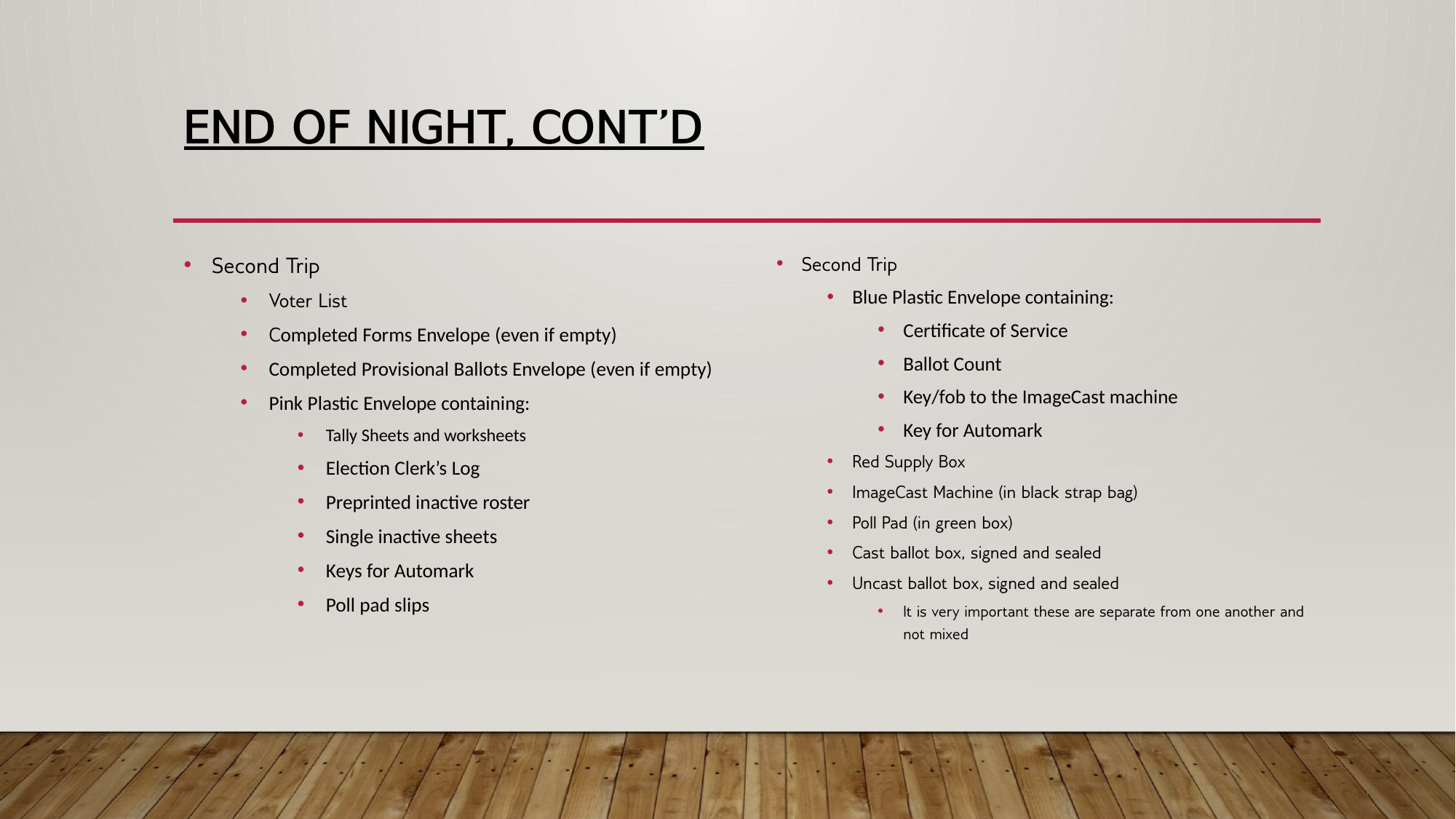

# End of night, CONT’D
Second Trip
Voter List
Completed Forms Envelope (even if empty)
Completed Provisional Ballots Envelope (even if empty)
Pink Plastic Envelope containing:
Tally Sheets and worksheets
Election Clerk’s Log
Preprinted inactive roster
Single inactive sheets
Keys for Automark
Poll pad slips

Second Trip
Blue Plastic Envelope containing:
Certificate of Service
Ballot Count
Key/fob to the ImageCast machine
Key for Automark
Red Supply Box
ImageCast Machine (in black strap bag)
Poll Pad (in green box)
Cast ballot box, signed and sealed
Uncast ballot box, signed and sealed
It is very important these are separate from one another and not mixed